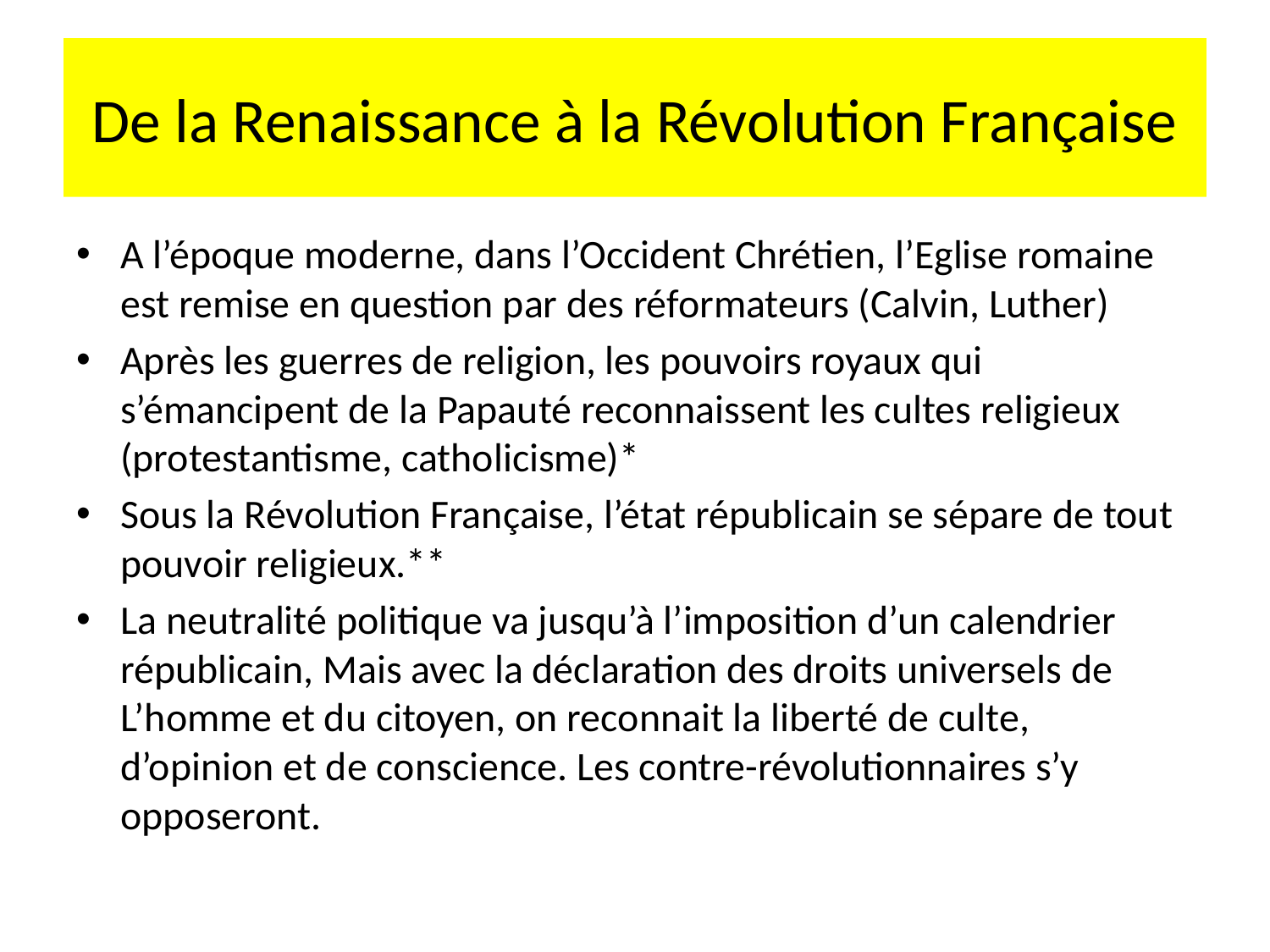

# De la Renaissance à la Révolution Française
A l’époque moderne, dans l’Occident Chrétien, l’Eglise romaine est remise en question par des réformateurs (Calvin, Luther)
Après les guerres de religion, les pouvoirs royaux qui s’émancipent de la Papauté reconnaissent les cultes religieux (protestantisme, catholicisme)*
Sous la Révolution Française, l’état républicain se sépare de tout pouvoir religieux.**
La neutralité politique va jusqu’à l’imposition d’un calendrier républicain, Mais avec la déclaration des droits universels de L’homme et du citoyen, on reconnait la liberté de culte, d’opinion et de conscience. Les contre-révolutionnaires s’y opposeront.